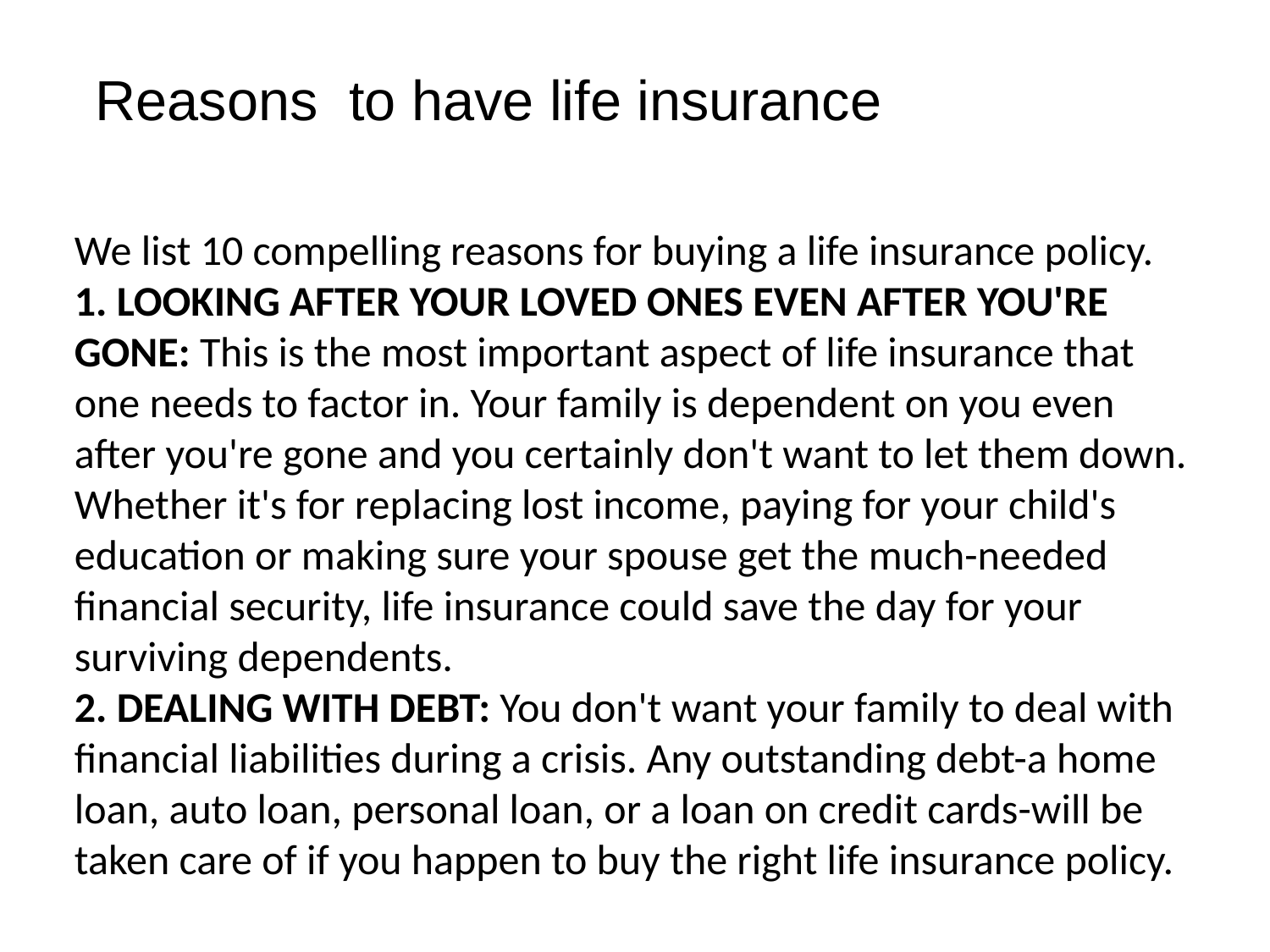

# Reasons  to have life insurance
We list 10 compelling reasons for buying a life insurance policy.
1. LOOKING AFTER YOUR LOVED ONES EVEN AFTER YOU'RE GONE: This is the most important aspect of life insurance that one needs to factor in. Your family is dependent on you even after you're gone and you certainly don't want to let them down. Whether it's for replacing lost income, paying for your child's education or making sure your spouse get the much-needed financial security, life insurance could save the day for your surviving dependents.
2. DEALING WITH DEBT: You don't want your family to deal with financial liabilities during a crisis. Any outstanding debt-a home loan, auto loan, personal loan, or a loan on credit cards-will be taken care of if you happen to buy the right life insurance policy.